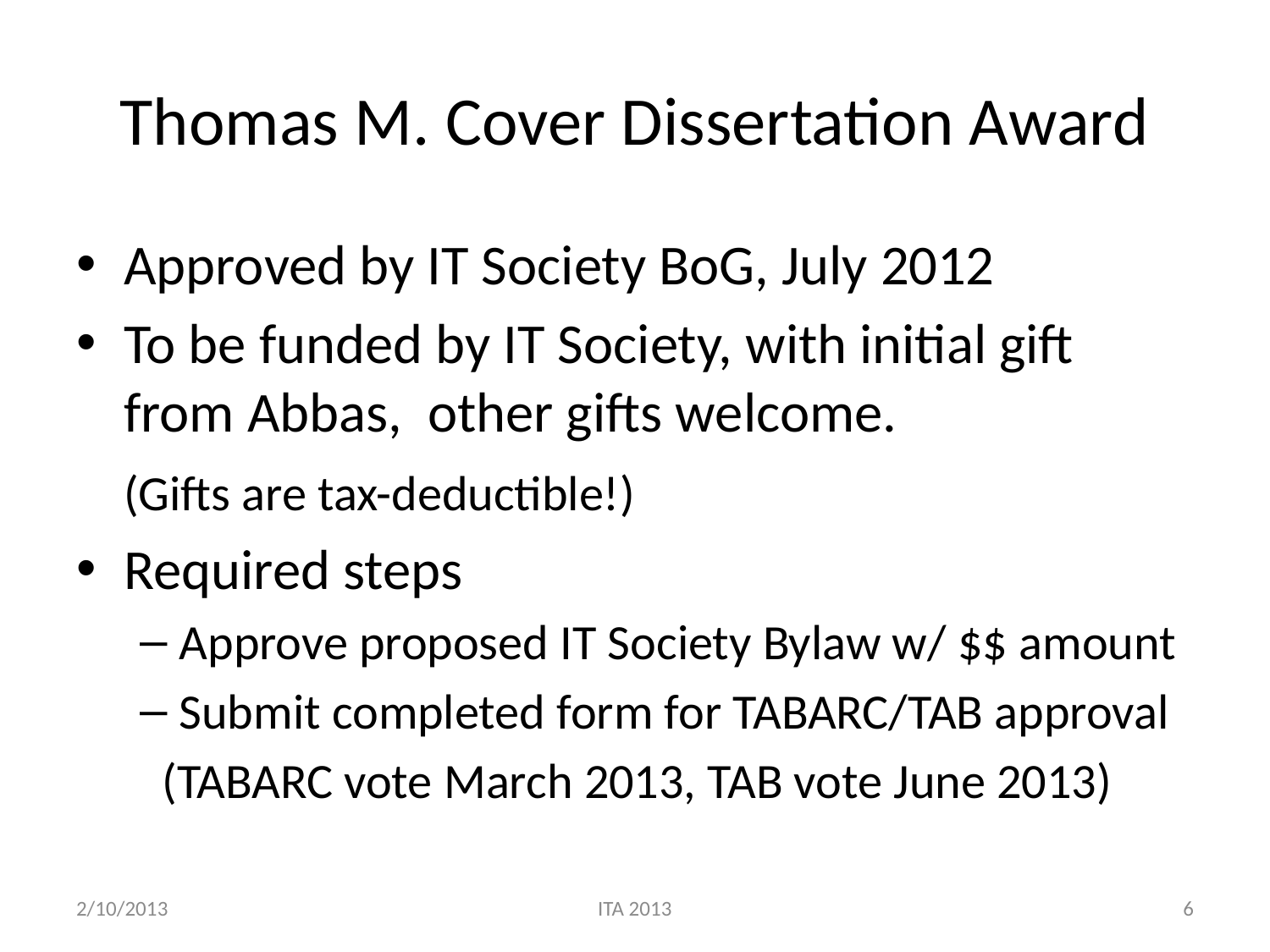

# Thomas M. Cover Dissertation Award
Approved by IT Society BoG, July 2012
To be funded by IT Society, with initial gift from Abbas,  other gifts welcome.
	(Gifts are tax-deductible!)
Required steps
Approve proposed IT Society Bylaw w/ $$ amount
Submit completed form for TABARC/TAB approval
  (TABARC vote March 2013, TAB vote June 2013)

2/10/2013
ITA 2013
6